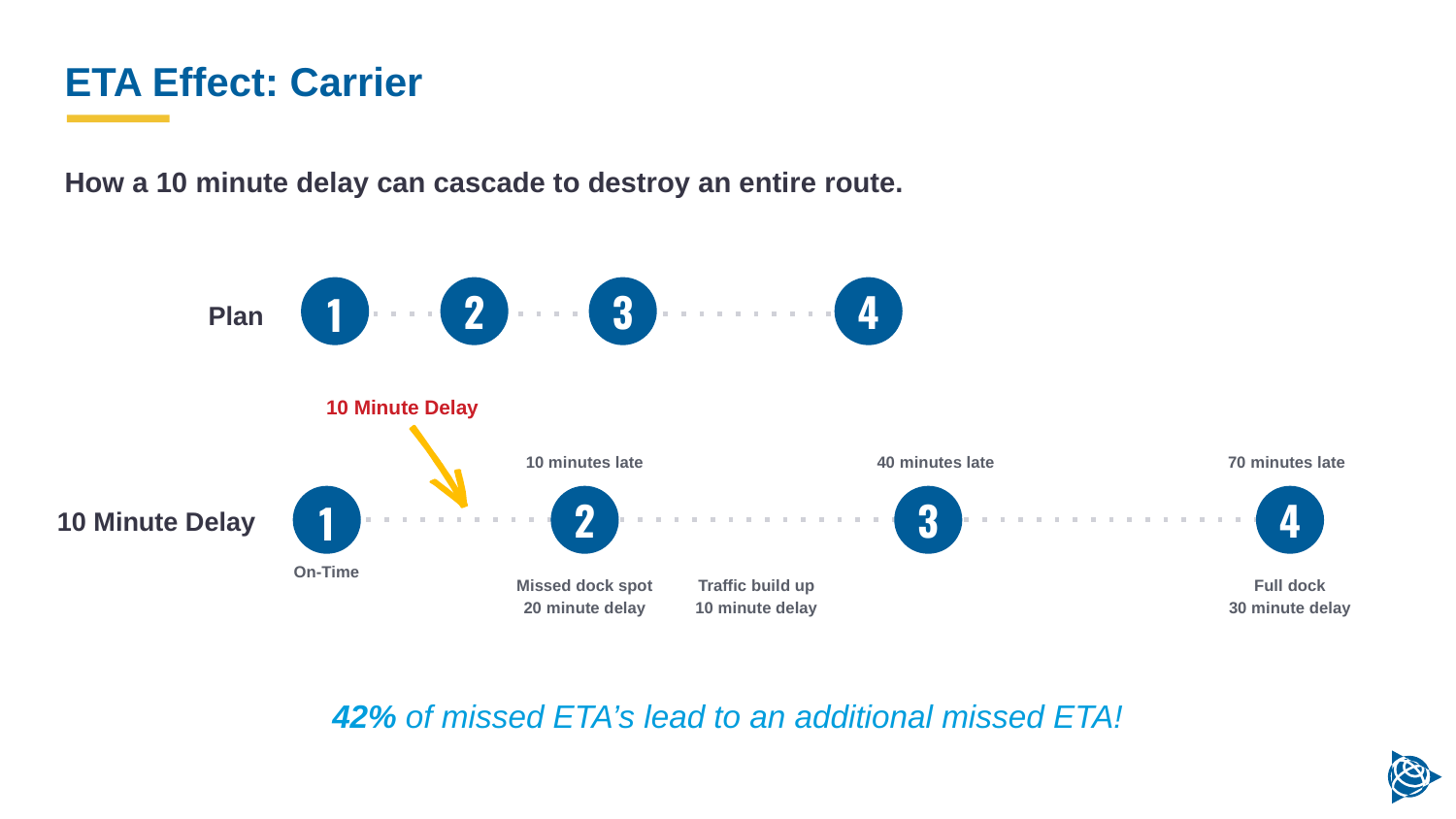

# ETA Effect: Carrier
How a 10 minute delay can cascade to destroy an entire route.

2
3
4
1
Plan
10 Minute Delay
10 minutes late
40 minutes late
70 minutes late

2
3
4
10 Minute Delay
1
On-Time
Missed dock spot 20 minute delay
Traffic build up
10 minute delay
Full dock
30 minute delay
42% of missed ETA’s lead to an additional missed ETA!